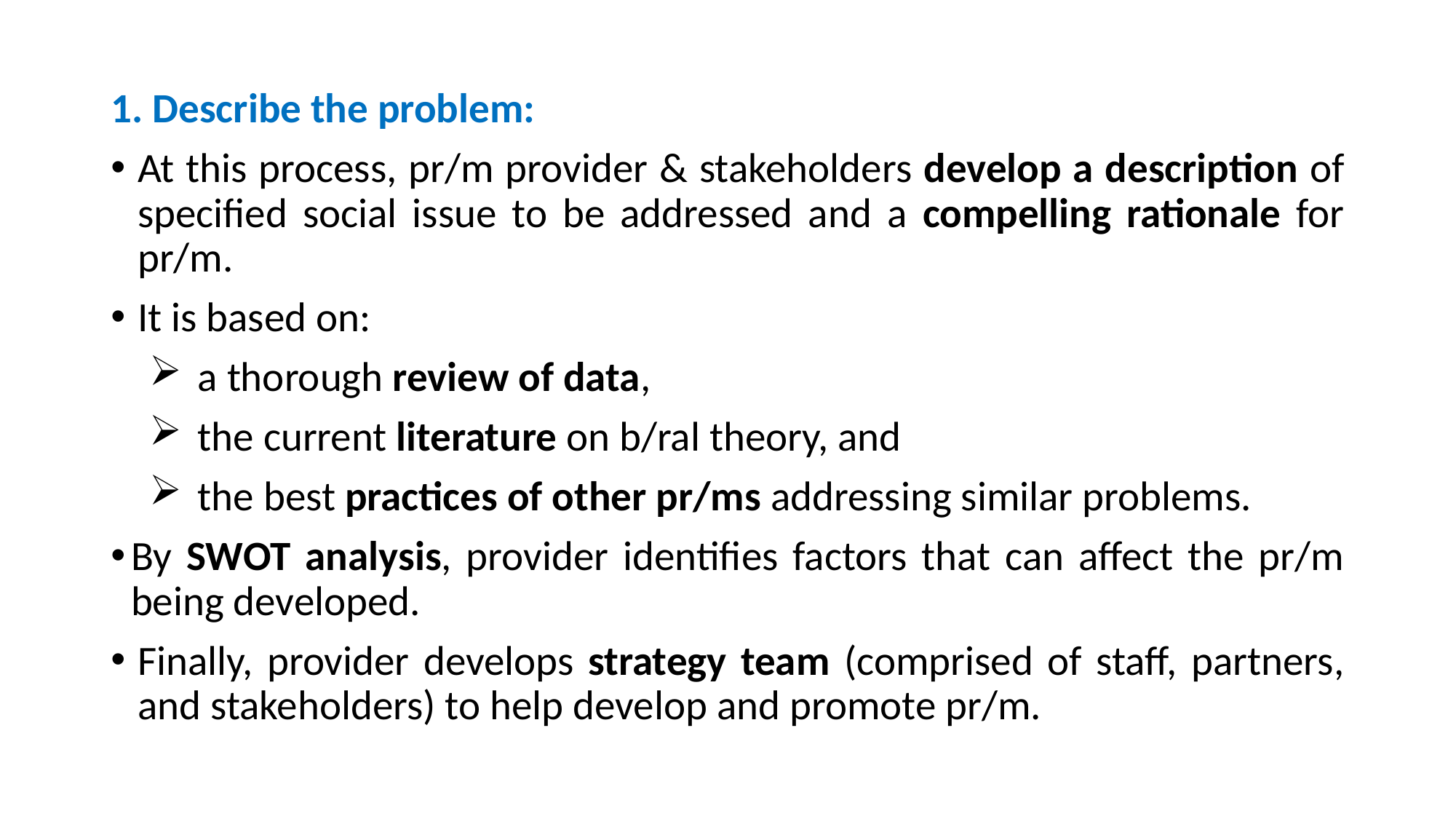

#
1. Describe the problem:
At this process, pr/m provider & stakeholders develop a description of specified social issue to be addressed and a compelling rationale for pr/m.
It is based on:
a thorough review of data,
the current literature on b/ral theory, and
the best practices of other pr/ms addressing similar problems.
By SWOT analysis, provider identifies factors that can affect the pr/m being developed.
Finally, provider develops strategy team (comprised of staff, partners, and stakeholders) to help develop and promote pr/m.